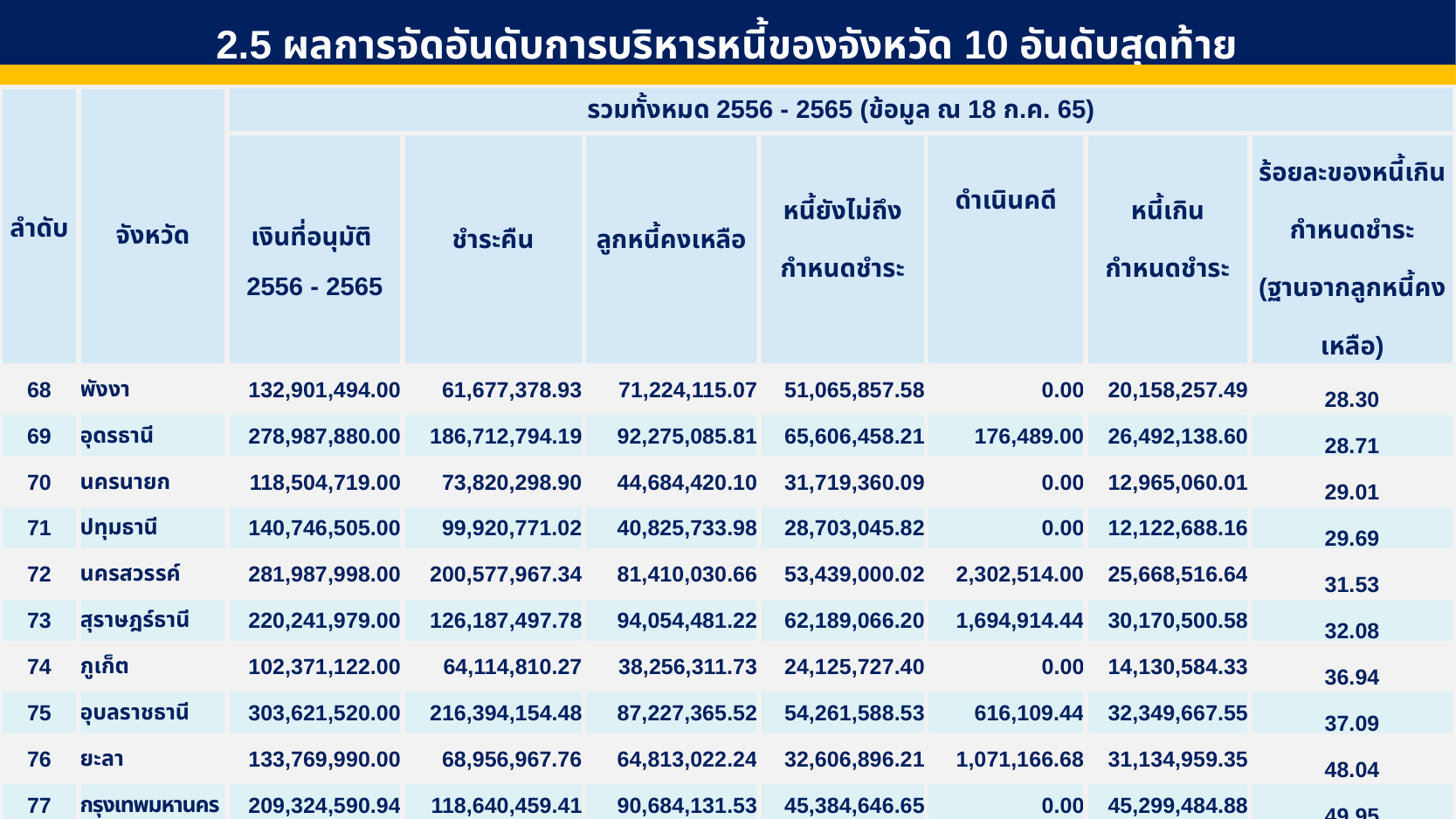

2.5 ผลการจัดอันดับการบริหารหนี้ของจังหวัด 10 อันดับสุดท้าย

| ลำดับ | จังหวัด | รวมทั้งหมด 2556 - 2565 (ข้อมูล ณ 18 ก.ค. 65) |  |  |  |  |  |  |
| --- | --- | --- | --- | --- | --- | --- | --- | --- |
|  |  | เงินที่อนุมัติ 2556 - 2565 | ชำระคืน | ลูกหนี้คงเหลือ | หนี้ยังไม่ถึง กำหนดชำระ | ดำเนินคดี | หนี้เกิน กำหนดชำระ | ร้อยละของหนี้เกิน กำหนดชำระ (ฐานจากลูกหนี้คงเหลือ) |
| 68 | พังงา | 132,901,494.00 | 61,677,378.93 | 71,224,115.07 | 51,065,857.58 | 0.00 | 20,158,257.49 | 28.30 |
| 69 | อุดรธานี | 278,987,880.00 | 186,712,794.19 | 92,275,085.81 | 65,606,458.21 | 176,489.00 | 26,492,138.60 | 28.71 |
| 70 | นครนายก | 118,504,719.00 | 73,820,298.90 | 44,684,420.10 | 31,719,360.09 | 0.00 | 12,965,060.01 | 29.01 |
| 71 | ปทุมธานี | 140,746,505.00 | 99,920,771.02 | 40,825,733.98 | 28,703,045.82 | 0.00 | 12,122,688.16 | 29.69 |
| 72 | นครสวรรค์ | 281,987,998.00 | 200,577,967.34 | 81,410,030.66 | 53,439,000.02 | 2,302,514.00 | 25,668,516.64 | 31.53 |
| 73 | สุราษฎร์ธานี | 220,241,979.00 | 126,187,497.78 | 94,054,481.22 | 62,189,066.20 | 1,694,914.44 | 30,170,500.58 | 32.08 |
| 74 | ภูเก็ต | 102,371,122.00 | 64,114,810.27 | 38,256,311.73 | 24,125,727.40 | 0.00 | 14,130,584.33 | 36.94 |
| 75 | อุบลราชธานี | 303,621,520.00 | 216,394,154.48 | 87,227,365.52 | 54,261,588.53 | 616,109.44 | 32,349,667.55 | 37.09 |
| 76 | ยะลา | 133,769,990.00 | 68,956,967.76 | 64,813,022.24 | 32,606,896.21 | 1,071,166.68 | 31,134,959.35 | 48.04 |
| 77 | กรุงเทพมหานคร | 209,324,590.94 | 118,640,459.41 | 90,684,131.53 | 45,384,646.65 | 0.00 | 45,299,484.88 | 49.95 |